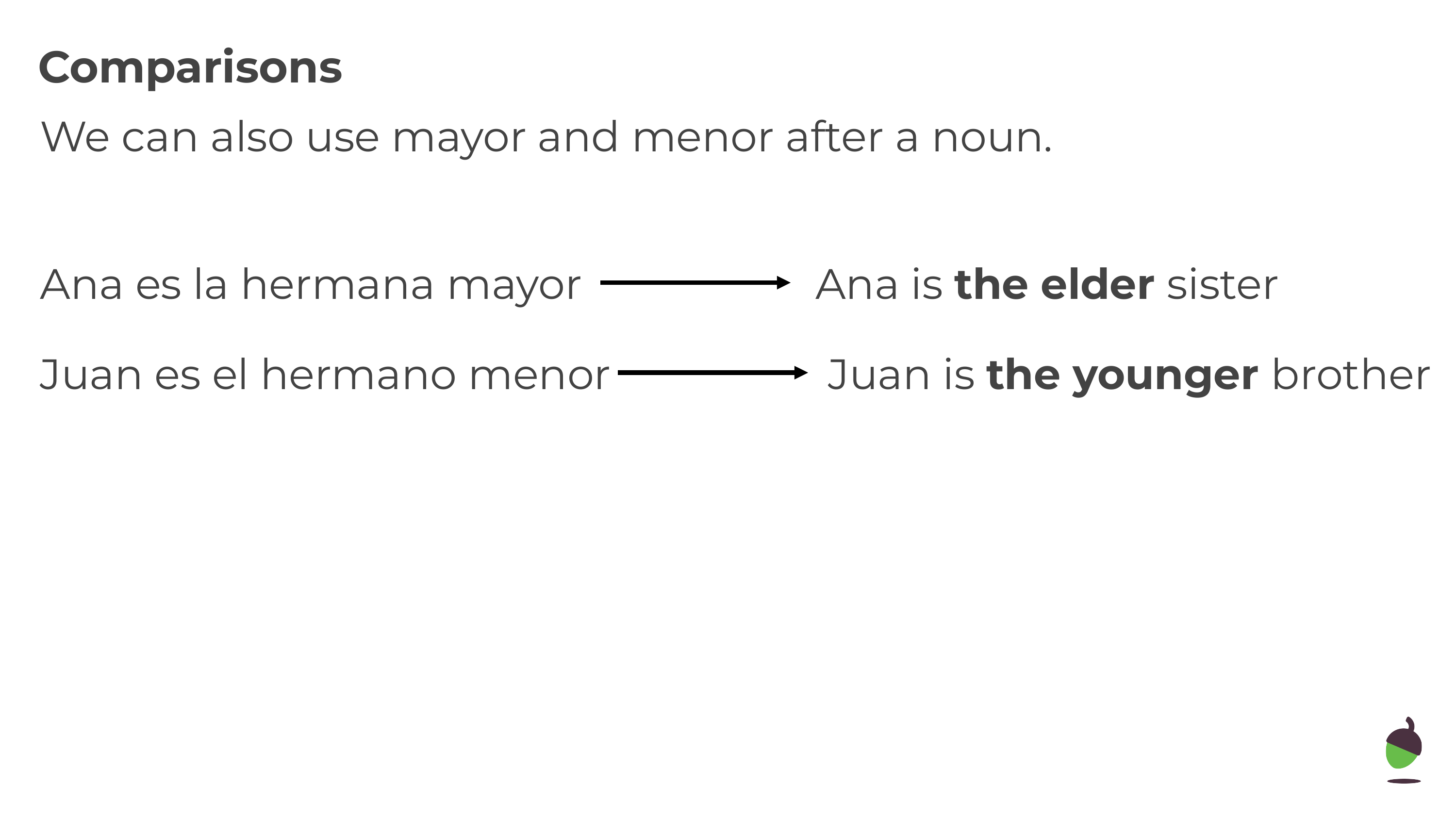

# Comparisons

We can also use mayor and menor after a noun.
Ana es la hermana mayor
Ana is the elder sister
Juan es el hermano menor
Juan is the younger brother